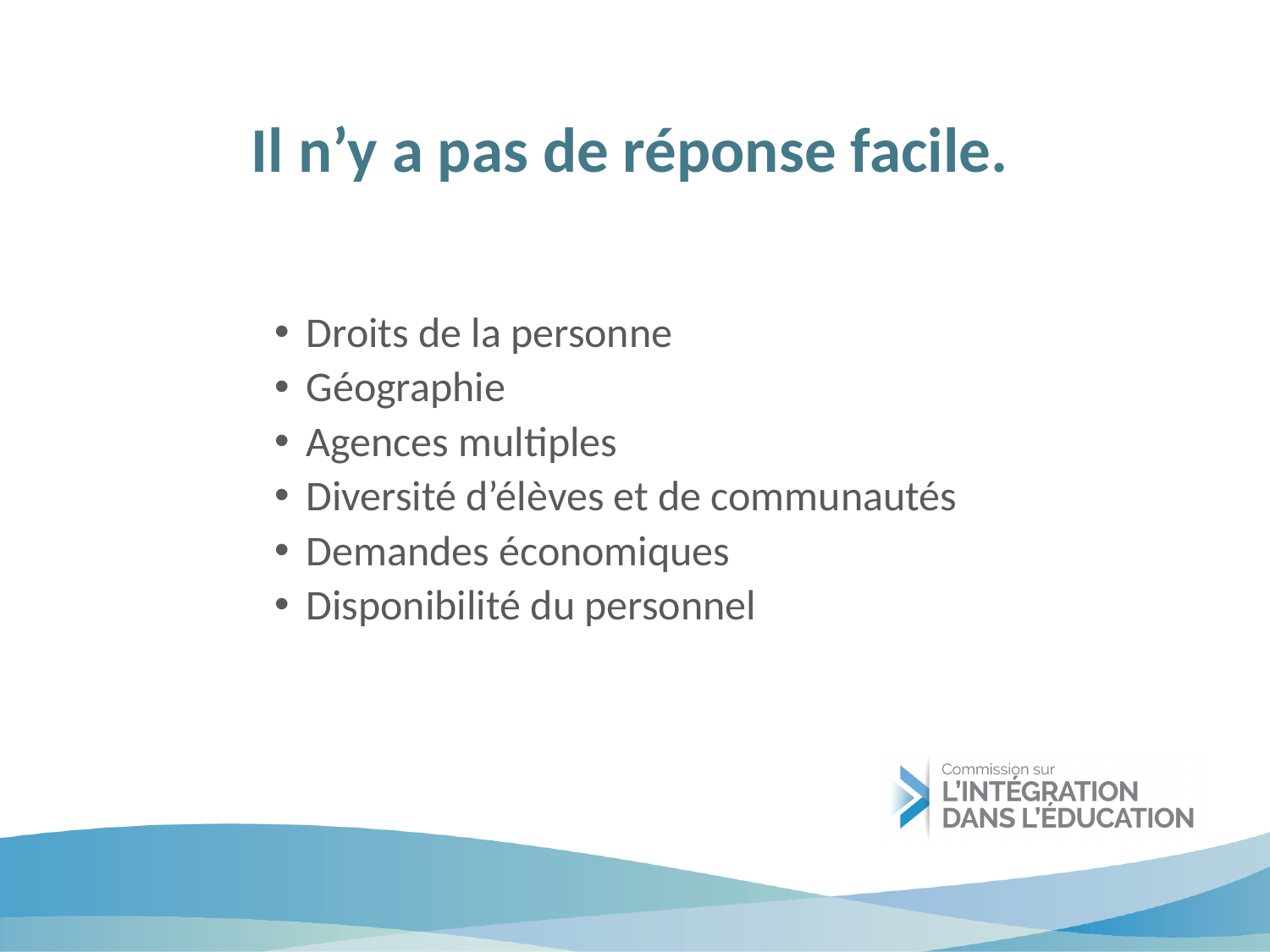

# Il n’y a pas de réponse facile.
Droits de la personne
Géographie
Agences multiples
Diversité d’élèves et de communautés
Demandes économiques
Disponibilité du personnel